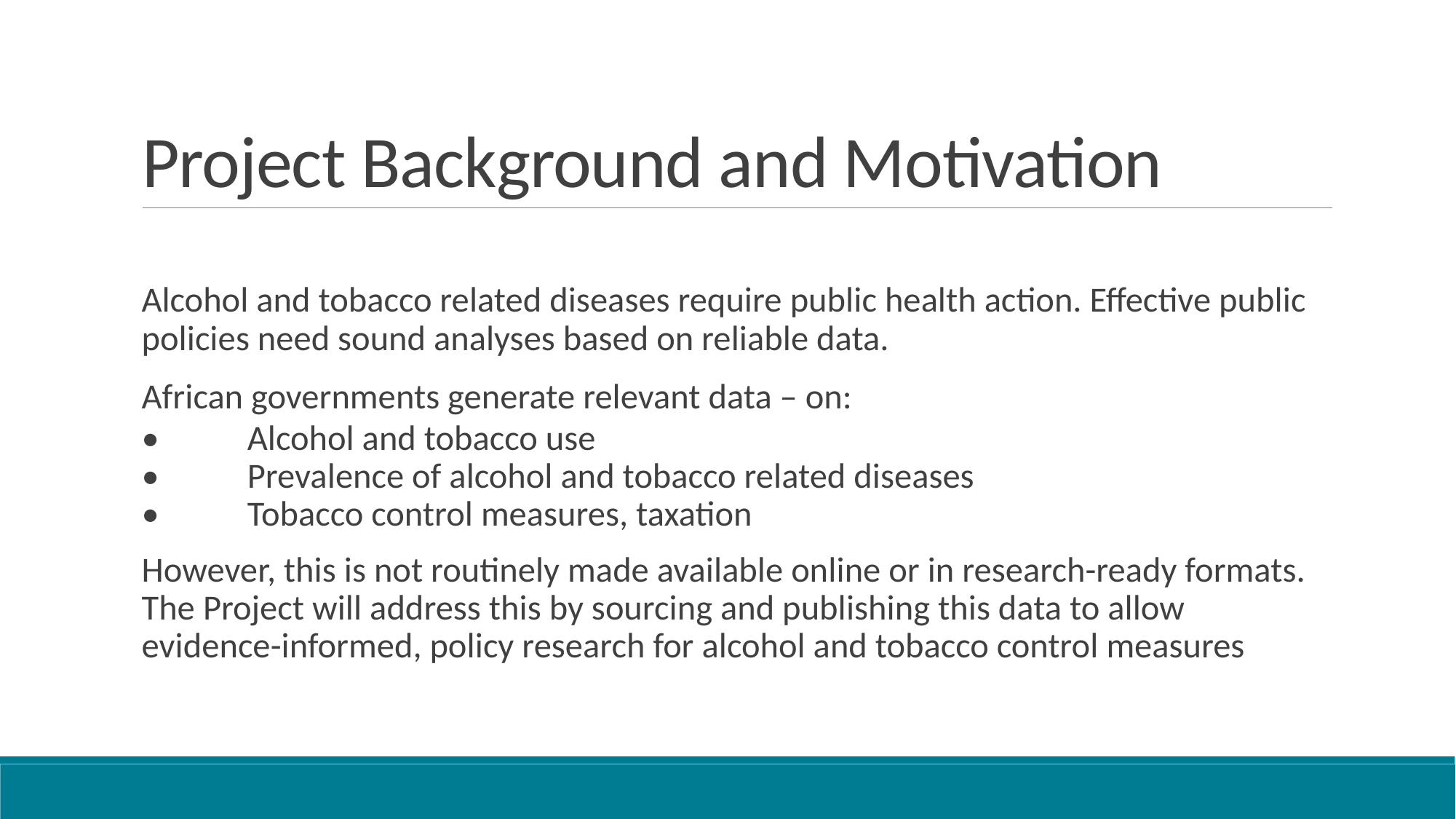

# Project Background and Motivation

Alcohol and tobacco related diseases require public health action. Effective public policies need sound analyses based on reliable data.
African governments generate relevant data – on:
•	Alcohol and tobacco use
•	Prevalence of alcohol and tobacco related diseases
•	Tobacco control measures, taxation
However, this is not routinely made available online or in research-ready formats. The Project will address this by sourcing and publishing this data to allow evidence-informed, policy research for alcohol and tobacco control measures